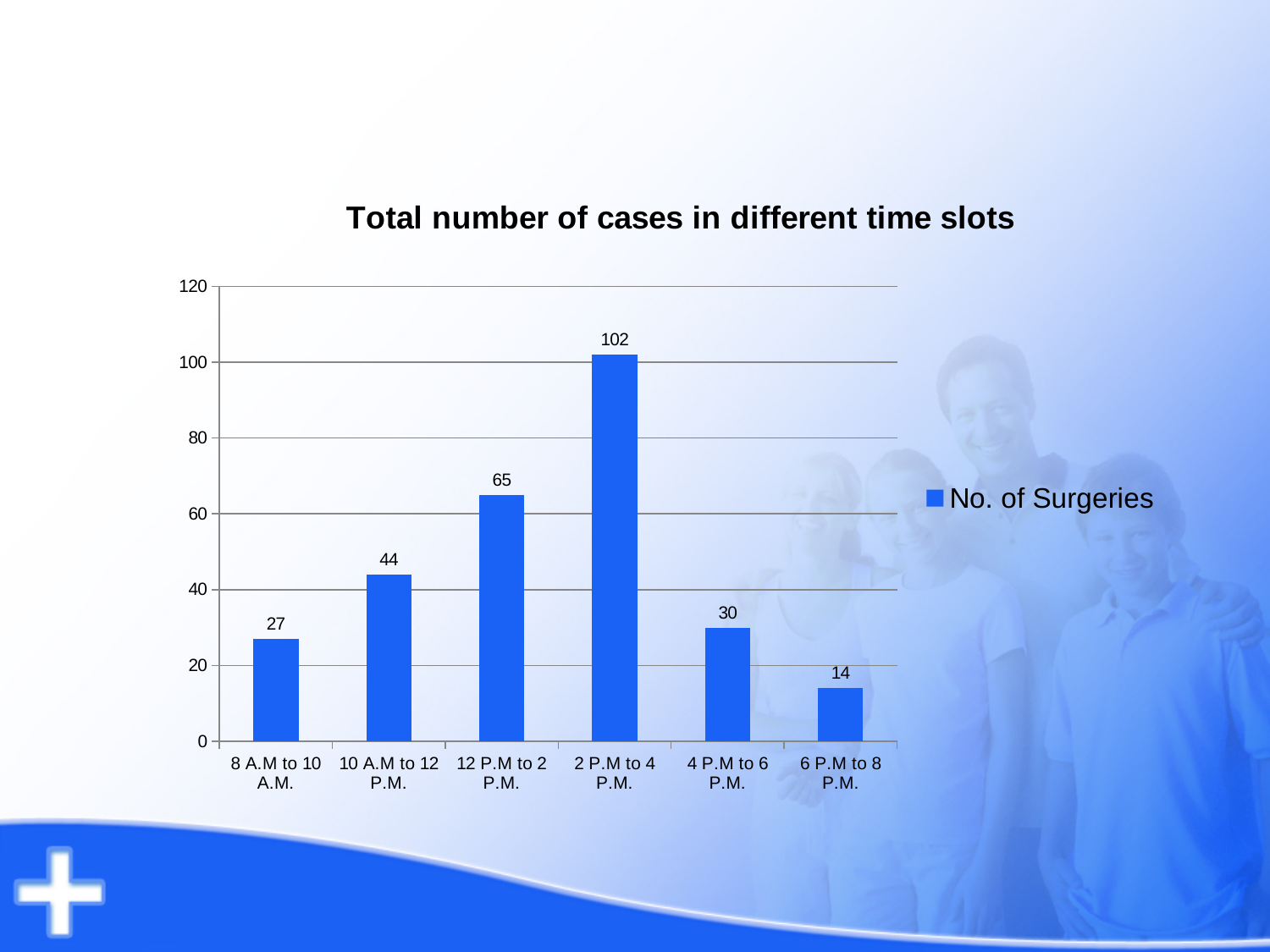

### Chart: Total number of cases in different time slots

| Category | No. of Surgeries |
|---|---|
| 8 A.M to 10 A.M. | 27.0 |
| 10 A.M to 12 P.M. | 44.0 |
| 12 P.M to 2 P.M. | 65.0 |
| 2 P.M to 4 P.M. | 102.0 |
| 4 P.M to 6 P.M. | 30.0 |
| 6 P.M to 8 P.M. | 14.0 |